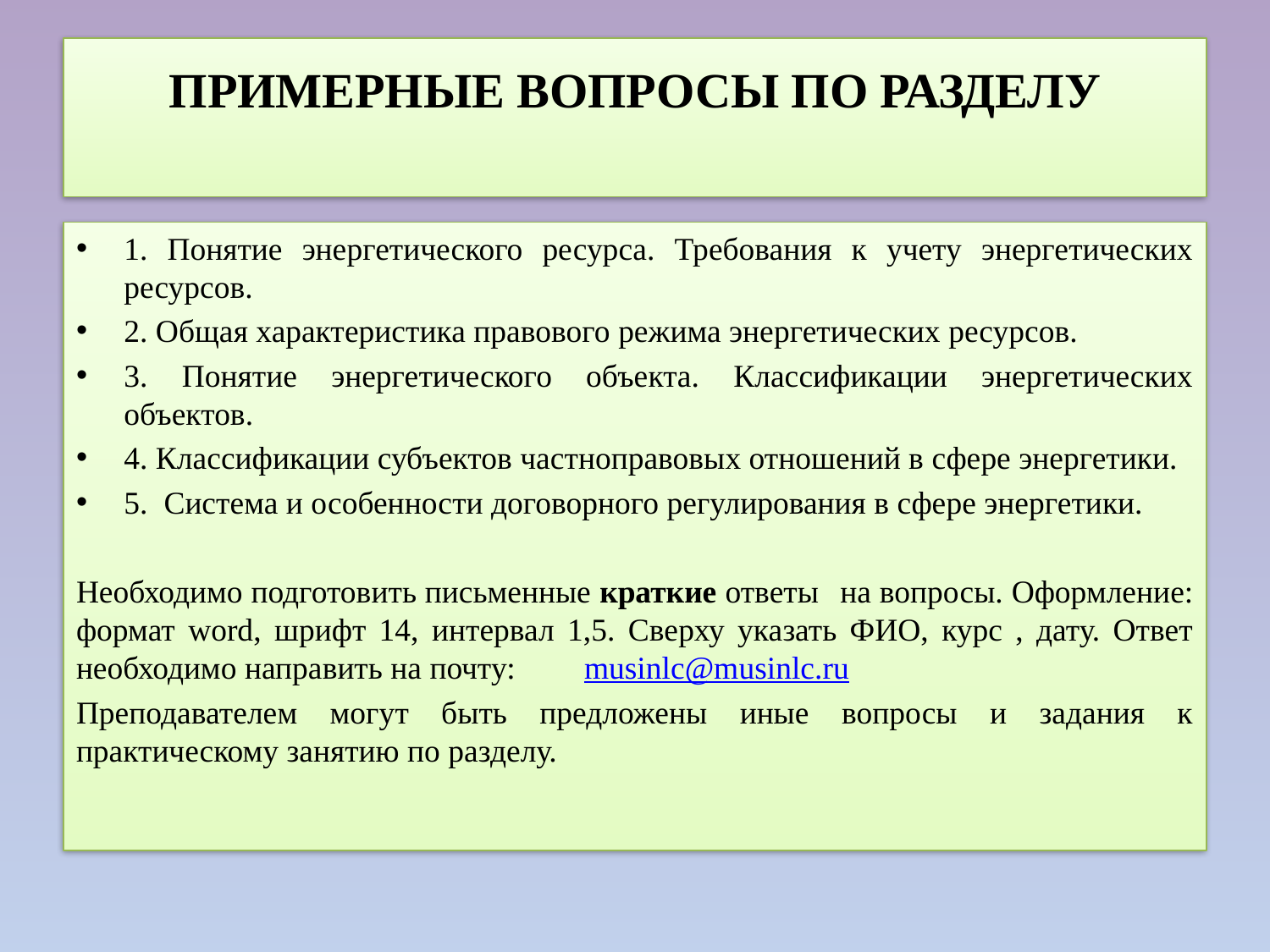

# ПРИМЕРНЫЕ ВОПРОСЫ ПО РАЗДЕЛУ
1. Понятие энергетического ресурса. Требования к учету энергетических ресурсов.
2. Общая характеристика правового режима энергетических ресурсов.
3. Понятие энергетического объекта. Классификации энергетических объектов.
4. Классификации субъектов частноправовых отношений в сфере энергетики.
5.  Система и особенности договорного регулирования в сфере энергетики.

Необходимо подготовить письменные краткие ответы 	на вопросы. Оформление: формат word, шрифт 14, интервал 1,5. Сверху указать ФИО, курс , дату. Ответ необходимо направить на почту: 	musinlc@musinlc.ru
Преподавателем могут быть предложены иные вопросы и задания к практическому занятию по разделу.